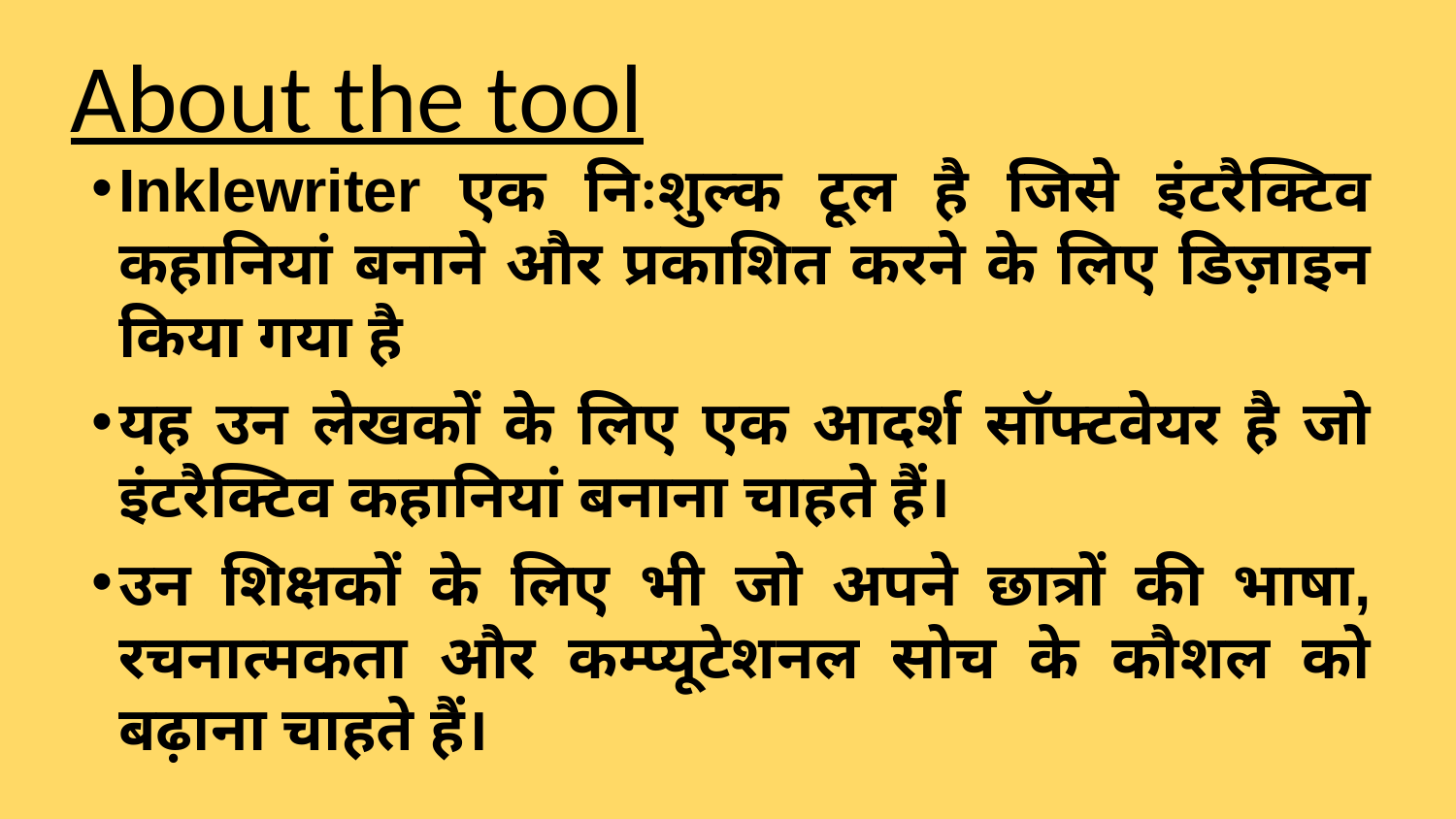

# About the tool
Inklewriter एक निःशुल्क टूल है जिसे इंटरैक्टिव कहानियां बनाने और प्रकाशित करने के लिए डिज़ाइन किया गया है
यह उन लेखकों के लिए एक आदर्श सॉफ्टवेयर है जो इंटरैक्टिव कहानियां बनाना चाहते हैं।
उन शिक्षकों के लिए भी जो अपने छात्रों की भाषा, रचनात्मकता और कम्प्यूटेशनल सोच के कौशल को बढ़ाना चाहते हैं।